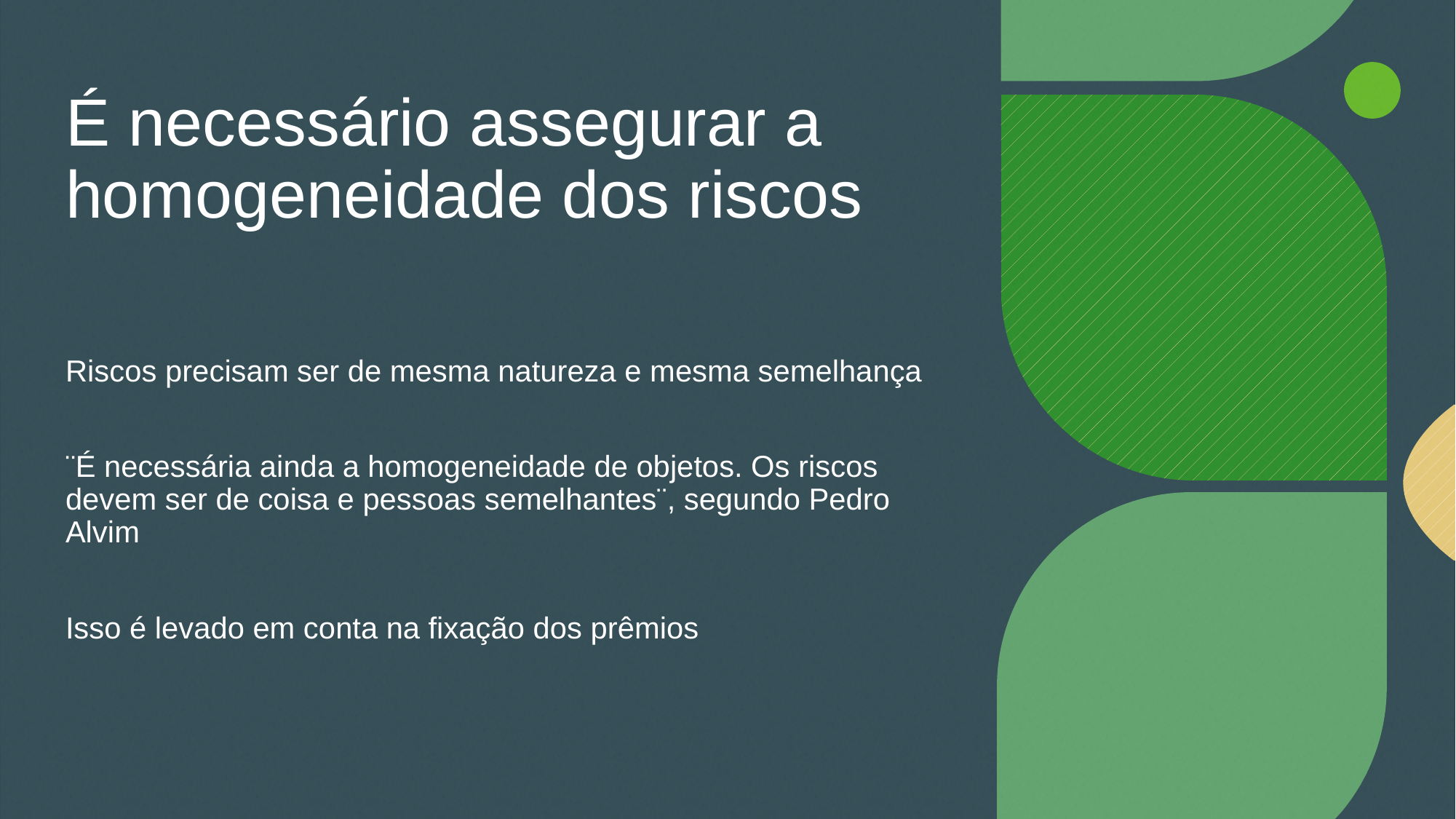

# É necessário assegurar a homogeneidade dos riscos

Riscos precisam ser de mesma natureza e mesma semelhança

¨É necessária ainda a homogeneidade de objetos. Os riscos devem ser de coisa e pessoas semelhantes¨, segundo Pedro Alvim

Isso é levado em conta na fixação dos prêmios